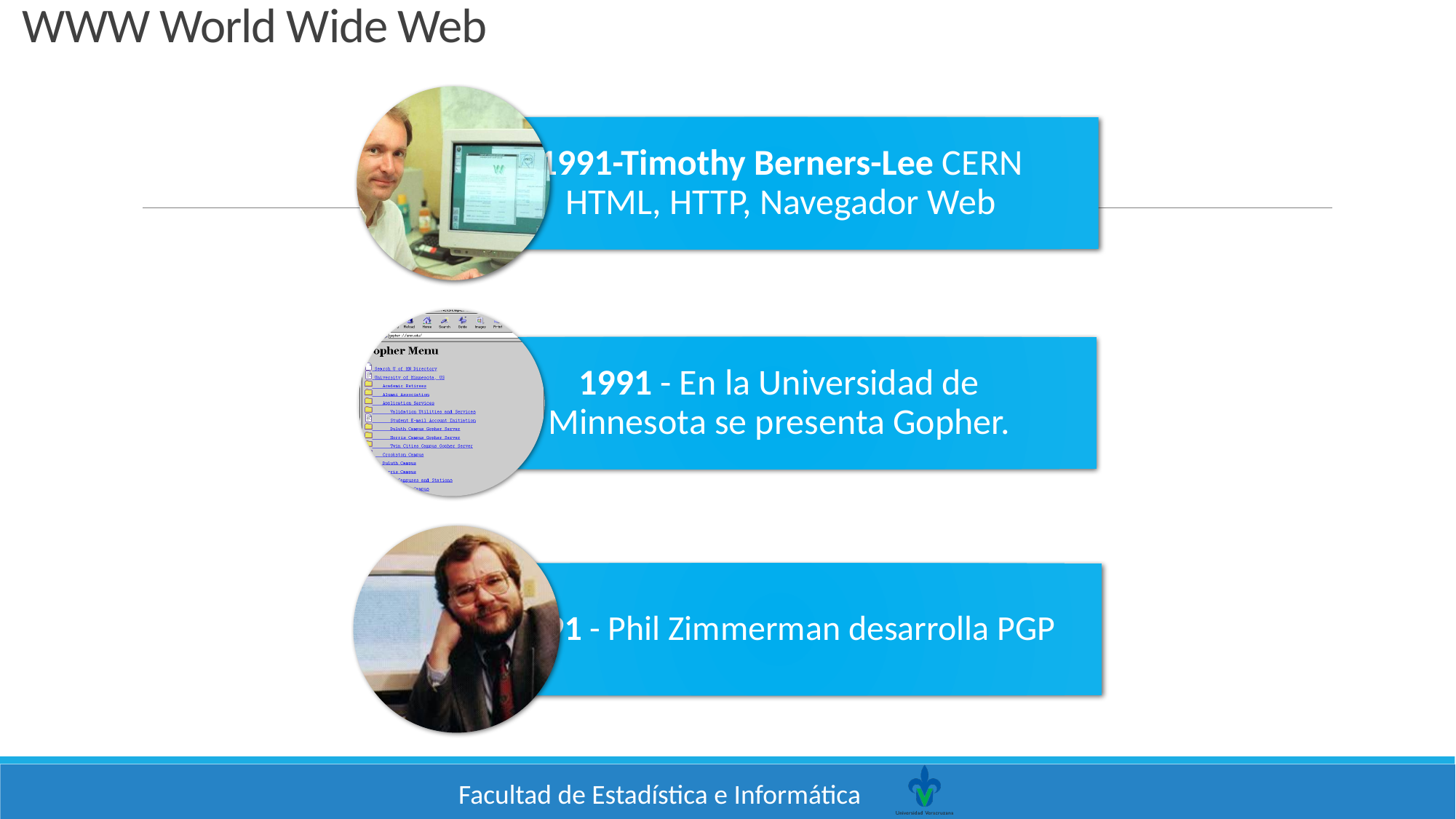

# WWW World Wide Web
1991-Timothy Berners-Lee CERN HTML, HTTP, Navegador Web
1991 - En la Universidad de Minnesota se presenta Gopher.
1991 - Phil Zimmerman desarrolla PGP